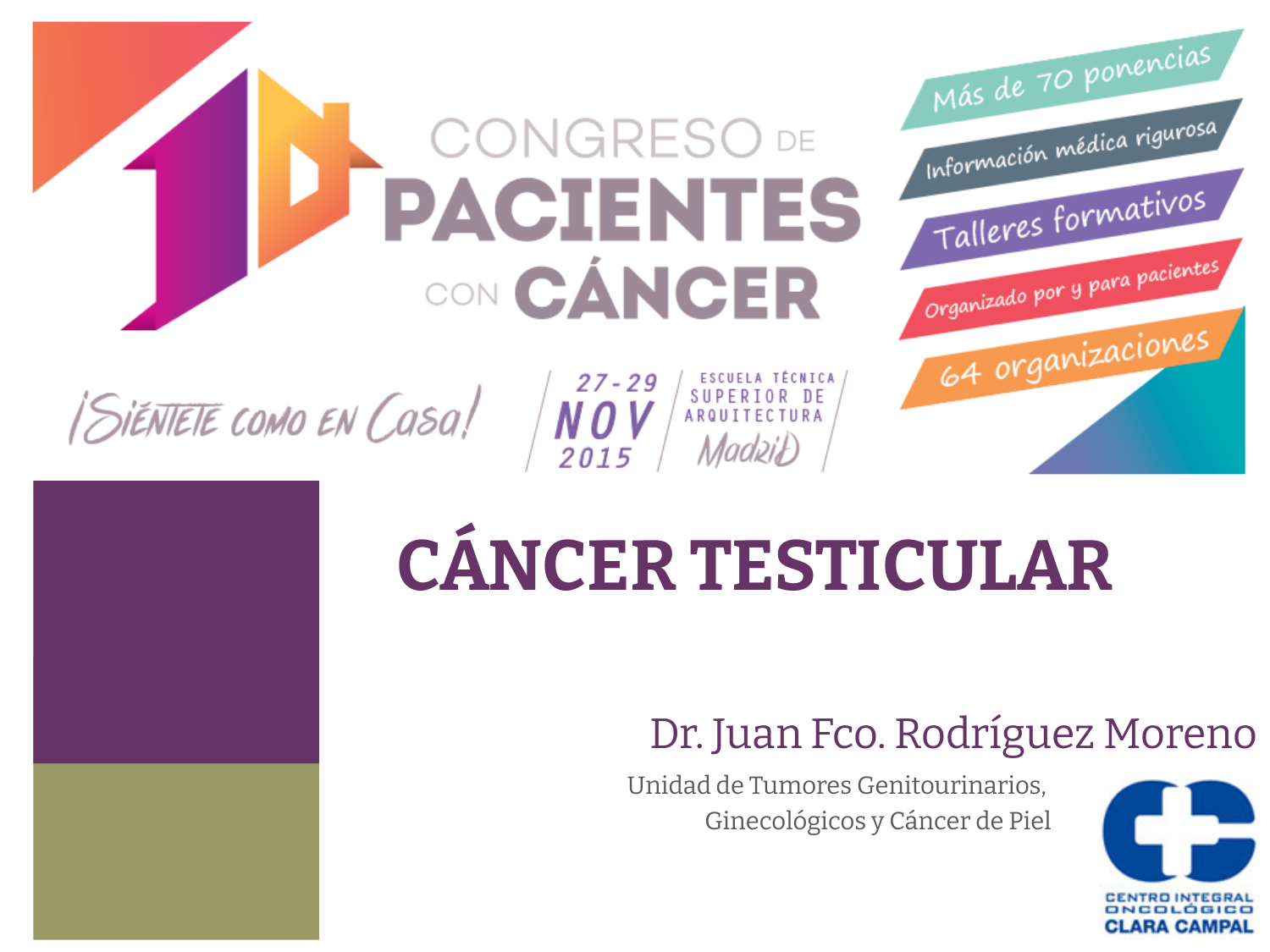

CÁNCER TESTICULAR
# Dr. Juan Fco. Rodríguez Moreno
Unidad de Tumores Genitourinarios,
Ginecológicos y Cáncer de Piel